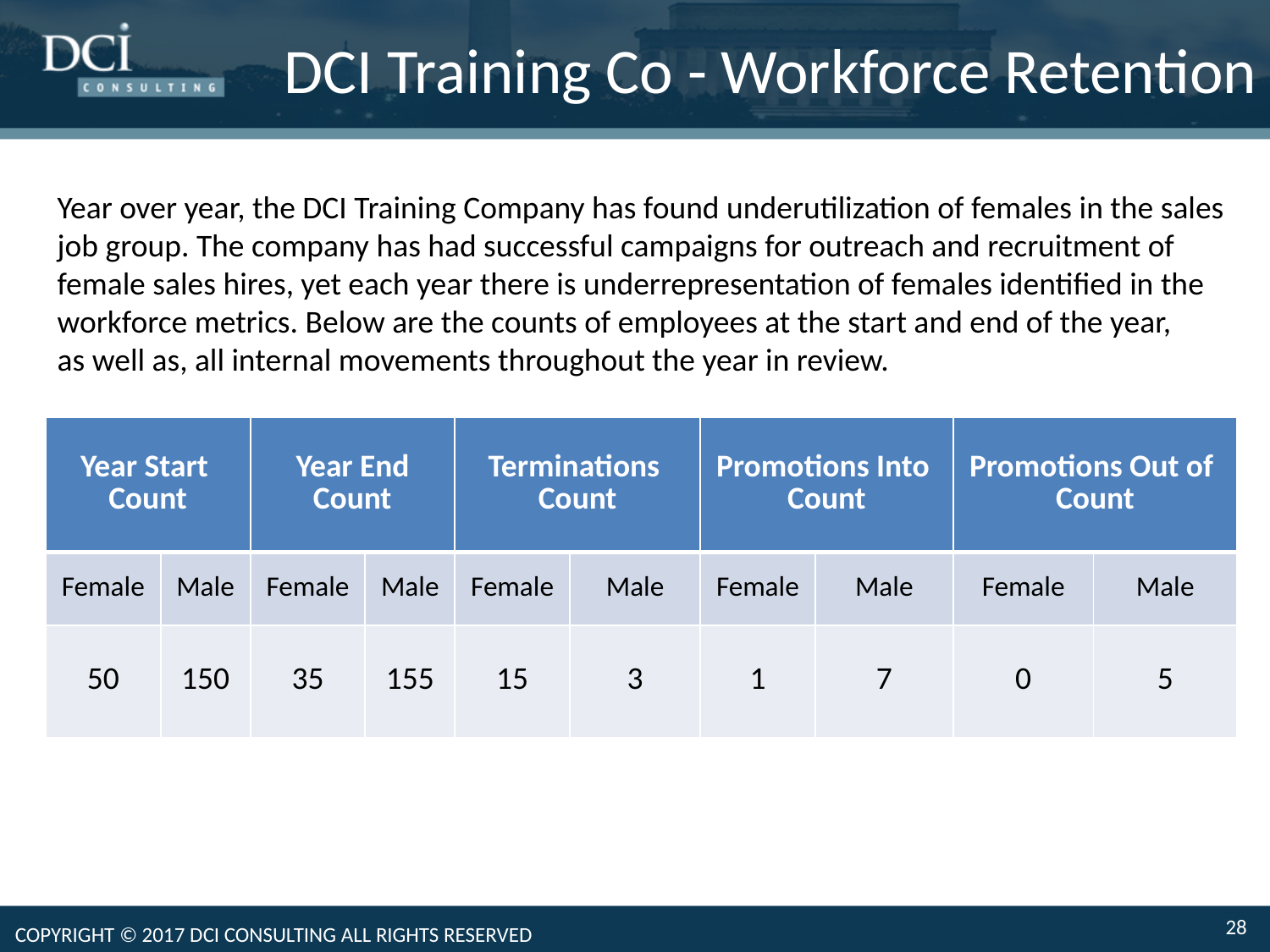

DCI Training Co - Workforce Retention
Year over year, the DCI Training Company has found underutilization of females in the sales
job group. The company has had successful campaigns for outreach and recruitment of
female sales hires, yet each year there is underrepresentation of females identified in the
workforce metrics. Below are the counts of employees at the start and end of the year,
as well as, all internal movements throughout the year in review.
| Year Start Count |  | Year End Count |  | Terminations Count |  | Promotions Into Count |  | Promotions Out of Count |  |
| --- | --- | --- | --- | --- | --- | --- | --- | --- | --- |
| Female | Male | Female | Male | Female | Male | Female | Male | Female | Male |
| 50 | 150 | 35 | 155 | 15 | 3 | 1 | 7 | 0 | 5 |
28
COPYRIGHT © 2017 DCI CONSULTING ALL RIGHTS RESERVED